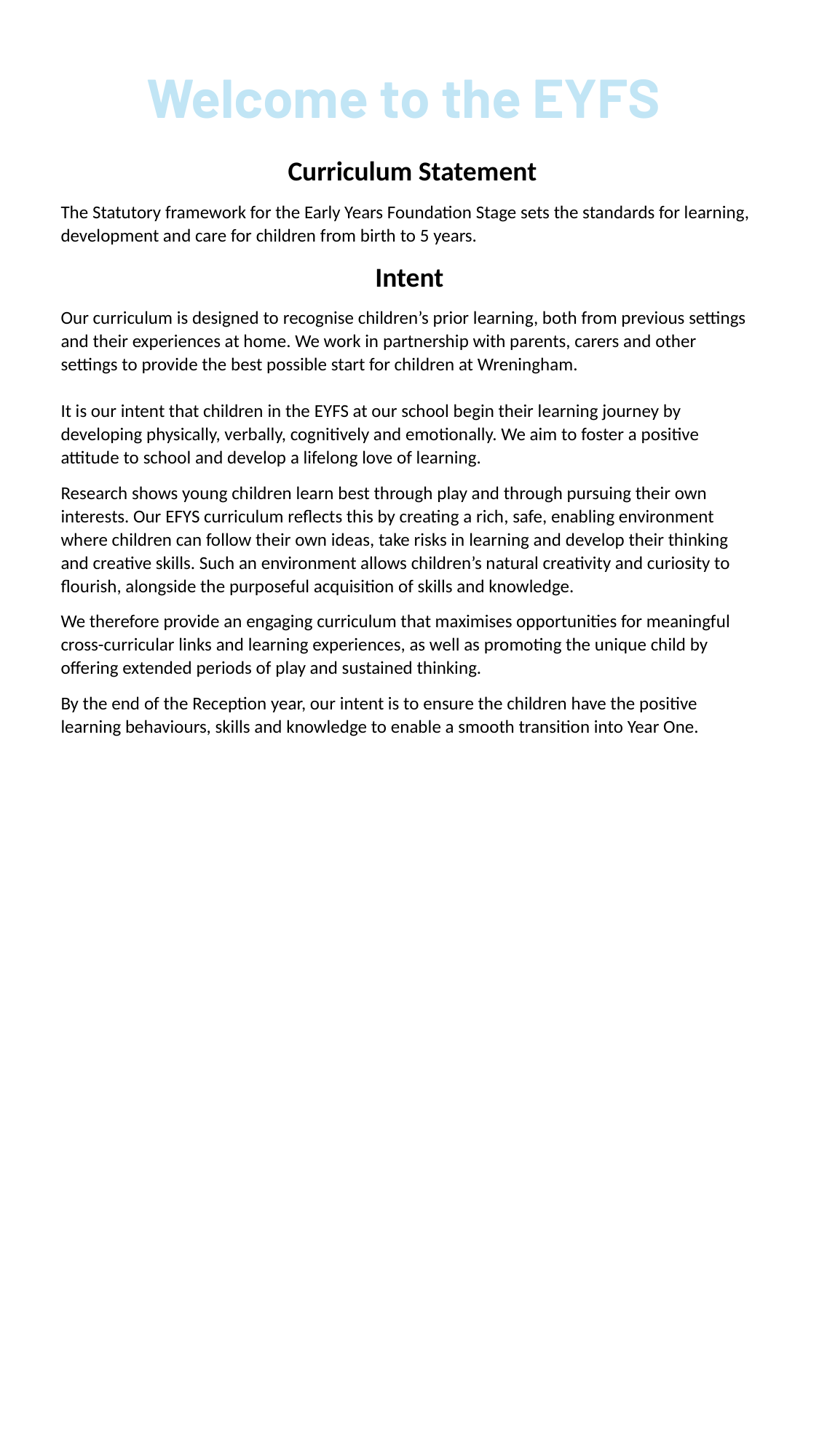

Curriculum Statement
The Statutory framework for the Early Years Foundation Stage sets the standards for learning, development and care for children from birth to 5 years.
Intent
Our curriculum is designed to recognise children’s prior learning, both from previous settings and their experiences at home. We work in partnership with parents, carers and other settings to provide the best possible start for children at Wreningham.
It is our intent that children in the EYFS at our school begin their learning journey by developing physically, verbally, cognitively and emotionally. We aim to foster a positive attitude to school and develop a lifelong love of learning.
Research shows young children learn best through play and through pursuing their own interests. Our EFYS curriculum reflects this by creating a rich, safe, enabling environment where children can follow their own ideas, take risks in learning and develop their thinking and creative skills. Such an environment allows children’s natural creativity and curiosity to flourish, alongside the purposeful acquisition of skills and knowledge.
We therefore provide an engaging curriculum that maximises opportunities for meaningful cross-curricular links and learning experiences, as well as promoting the unique child by offering extended periods of play and sustained thinking.
By the end of the Reception year, our intent is to ensure the children have the positive learning behaviours, skills and knowledge to enable a smooth transition into Year One.

Welcome to the EYFS